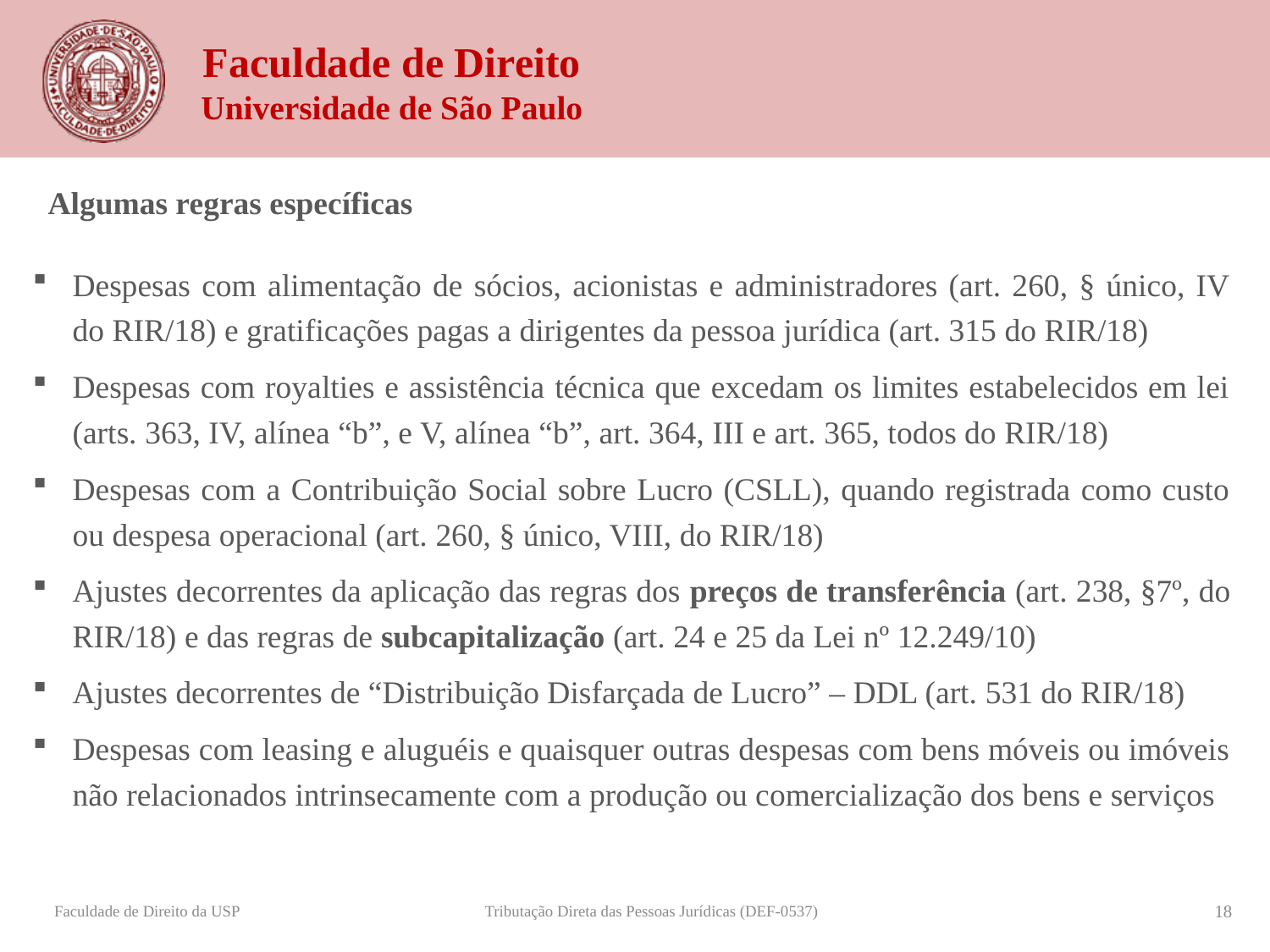

Algumas regras específicas
Despesas com alimentação de sócios, acionistas e administradores (art. 260, § único, IV do RIR/18) e gratificações pagas a dirigentes da pessoa jurídica (art. 315 do RIR/18)
Despesas com royalties e assistência técnica que excedam os limites estabelecidos em lei (arts. 363, IV, alínea “b”, e V, alínea “b”, art. 364, III e art. 365, todos do RIR/18)
Despesas com a Contribuição Social sobre Lucro (CSLL), quando registrada como custo ou despesa operacional (art. 260, § único, VIII, do RIR/18)
Ajustes decorrentes da aplicação das regras dos preços de transferência (art. 238, §7º, do RIR/18) e das regras de subcapitalização (art. 24 e 25 da Lei nº 12.249/10)
Ajustes decorrentes de “Distribuição Disfarçada de Lucro” – DDL (art. 531 do RIR/18)
Despesas com leasing e aluguéis e quaisquer outras despesas com bens móveis ou imóveis não relacionados intrinsecamente com a produção ou comercialização dos bens e serviços